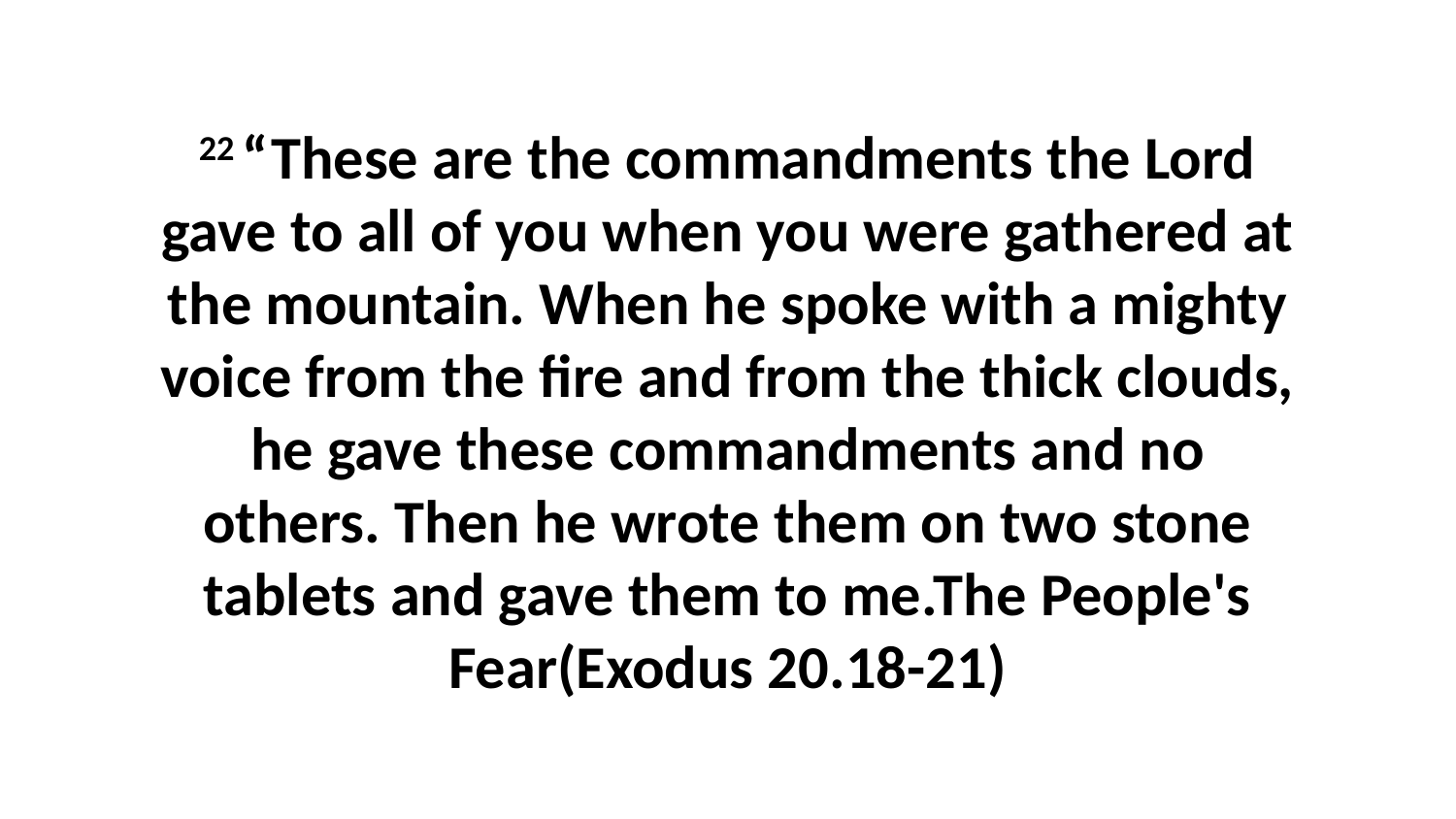

22 “These are the commandments the Lord gave to all of you when you were gathered at the mountain. When he spoke with a mighty voice from the fire and from the thick clouds, he gave these commandments and no others. Then he wrote them on two stone tablets and gave them to me.The People's Fear(Exodus 20.18-21)